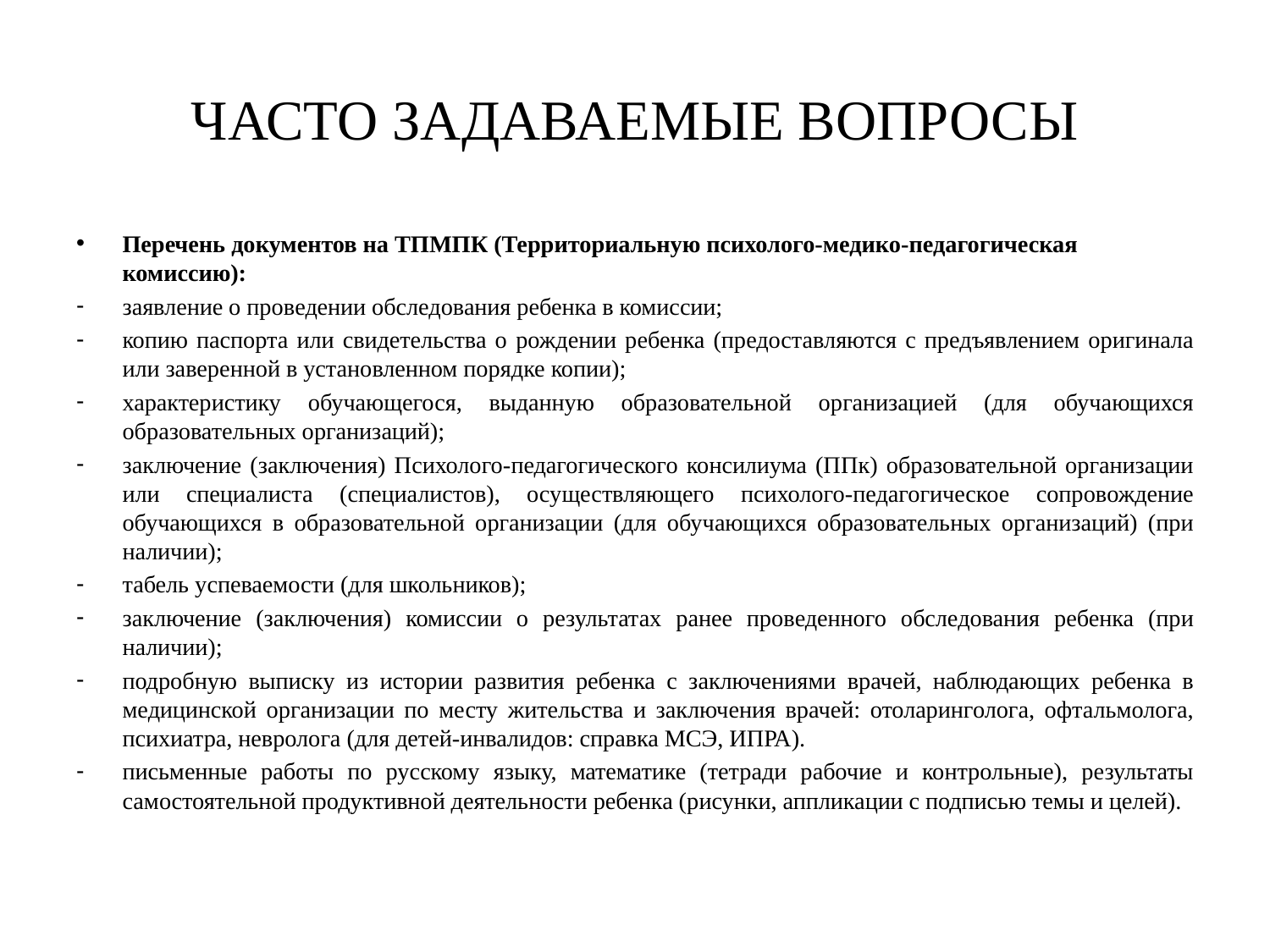

# ЧАСТО ЗАДАВАЕМЫЕ ВОПРОСЫ
Перечень документов на ТПМПК (Территориальную психолого-медико-педагогическая комиссию):
заявление о проведении обследования ребенка в комиссии;
копию паспорта или свидетельства о рождении ребенка (предоставляются с предъявлением оригинала или заверенной в установленном порядке копии);
характеристику обучающегося, выданную образовательной организацией (для обучающихся образовательных организаций);
заключение (заключения) Психолого-педагогического консилиума (ППк) образовательной организации или специалиста (специалистов), осуществляющего психолого-педагогическое сопровождение обучающихся в образовательной организации (для обучающихся образовательных организаций) (при наличии);
табель успеваемости (для школьников);
заключение (заключения) комиссии о результатах ранее проведенного обследования ребенка (при наличии);
подробную выписку из истории развития ребенка с заключениями врачей, наблюдающих ребенка в медицинской организации по месту жительства и заключения врачей: отоларинголога, офтальмолога, психиатра, невролога (для детей-инвалидов: справка МСЭ, ИПРА).
письменные работы по русскому языку, математике (тетради рабочие и контрольные), результаты самостоятельной продуктивной деятельности ребенка (рисунки, аппликации с подписью темы и целей).